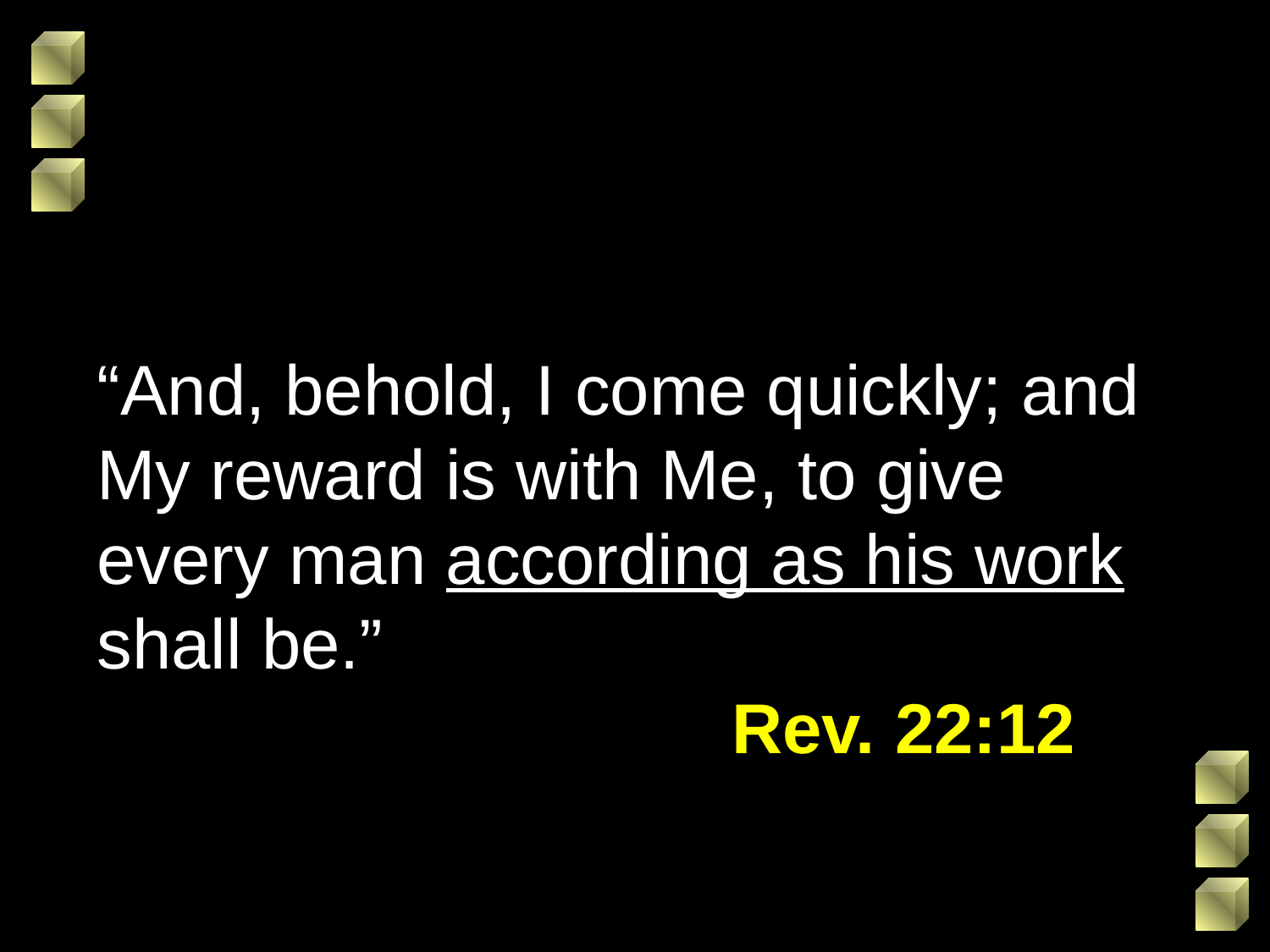

Working For God
“And, behold, I come quickly; and My reward is with Me, to give every man according as his work shall be.”   											Rev. 22:12